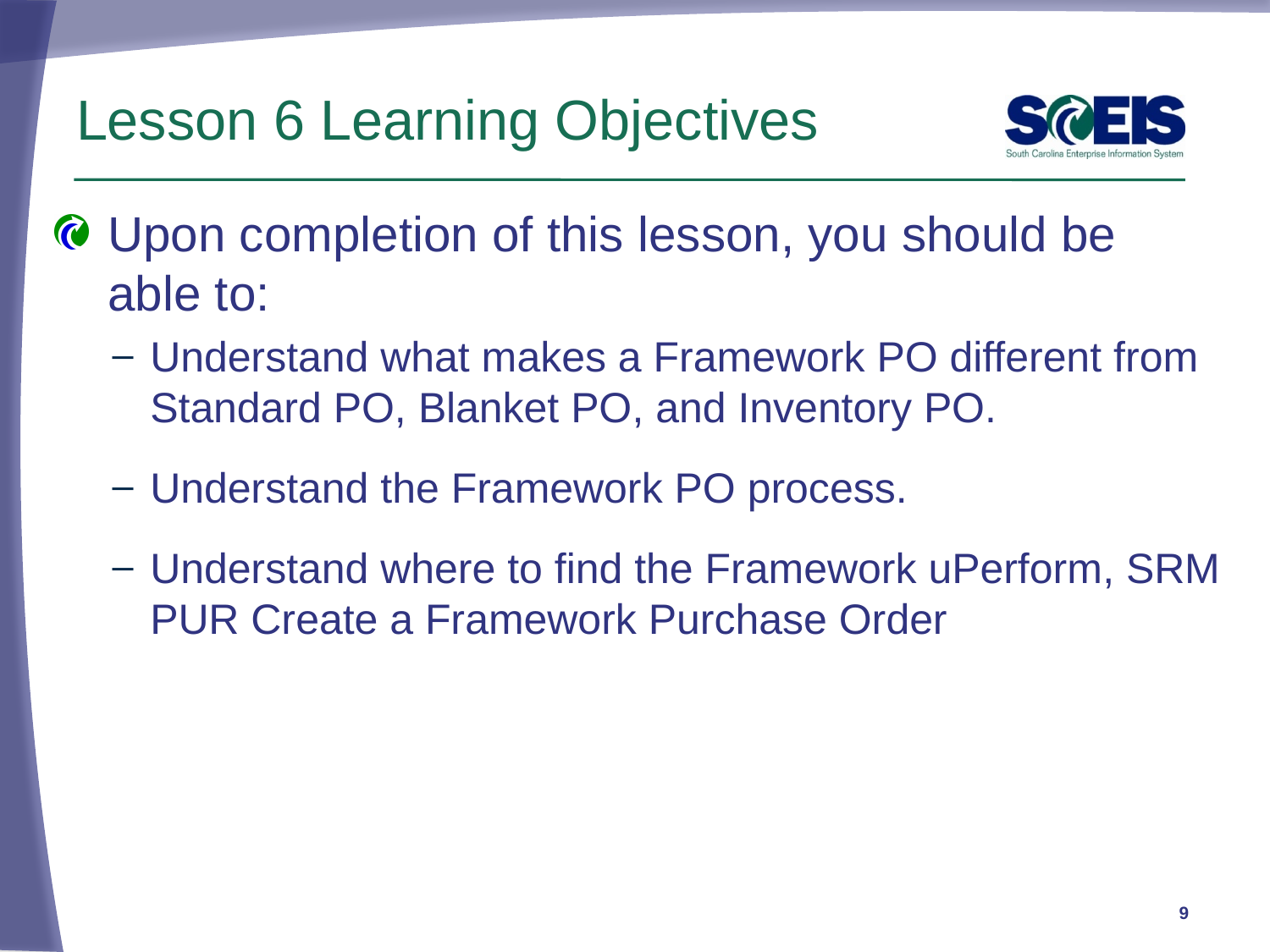

# Lesson 6 Learning Objectives
Upon completion of this lesson, you should be able to:
Understand what makes a Framework PO different from Standard PO, Blanket PO, and Inventory PO.
Understand the Framework PO process.
Understand where to find the Framework uPerform, SRM PUR Create a Framework Purchase Order
9